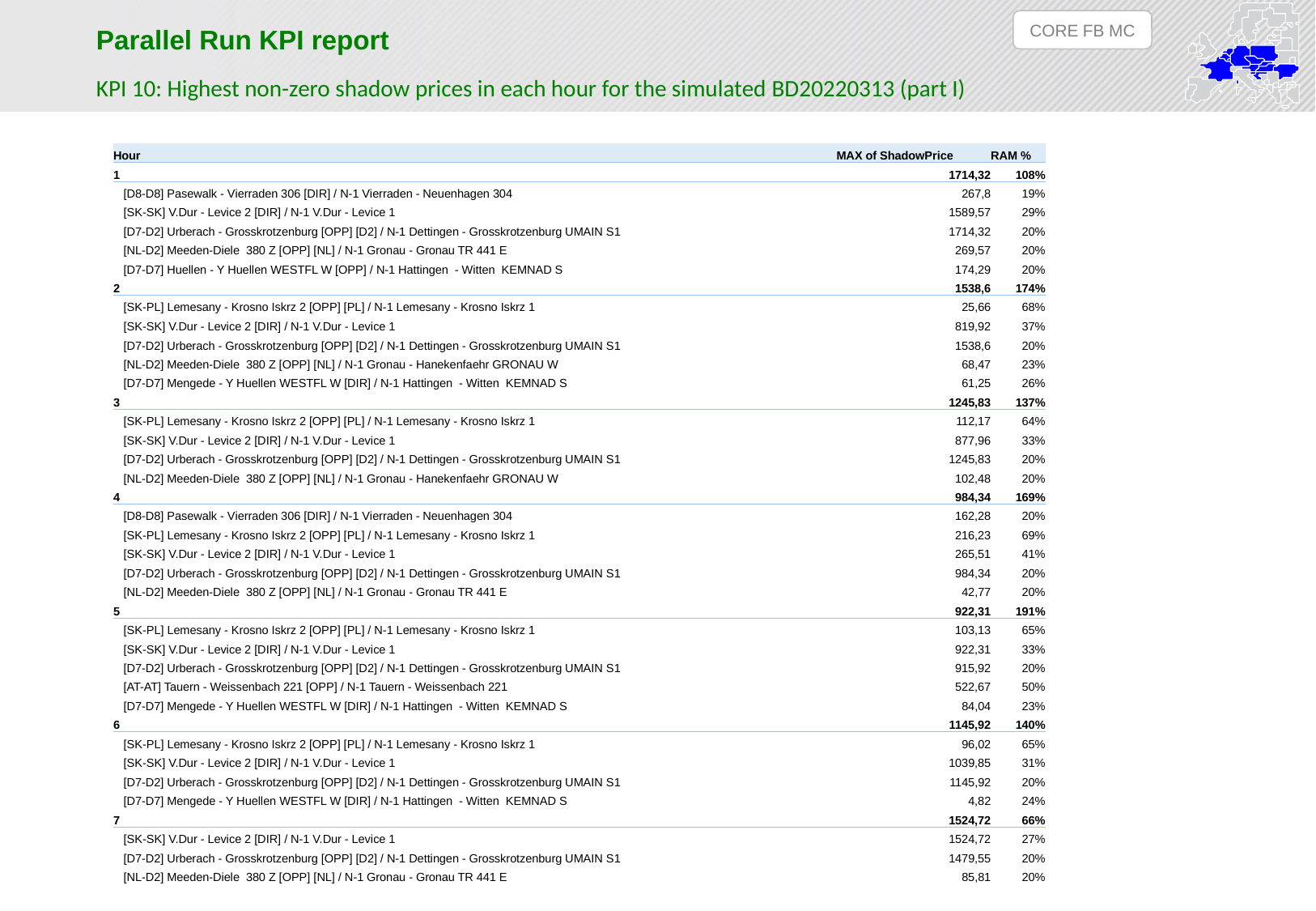

CORE FB MC
Parallel Run KPI report
KPI 10: Highest non-zero shadow prices in each hour for the simulated BD20220313 (part I)
| Hour | MAX of ShadowPrice | RAM % |
| --- | --- | --- |
| 1 | 1714,32 | 108% |
| [D8-D8] Pasewalk - Vierraden 306 [DIR] / N-1 Vierraden - Neuenhagen 304 | 267,8 | 19% |
| [SK-SK] V.Dur - Levice 2 [DIR] / N-1 V.Dur - Levice 1 | 1589,57 | 29% |
| [D7-D2] Urberach - Grosskrotzenburg [OPP] [D2] / N-1 Dettingen - Grosskrotzenburg UMAIN S1 | 1714,32 | 20% |
| [NL-D2] Meeden-Diele 380 Z [OPP] [NL] / N-1 Gronau - Gronau TR 441 E | 269,57 | 20% |
| [D7-D7] Huellen - Y Huellen WESTFL W [OPP] / N-1 Hattingen - Witten KEMNAD S | 174,29 | 20% |
| 2 | 1538,6 | 174% |
| [SK-PL] Lemesany - Krosno Iskrz 2 [OPP] [PL] / N-1 Lemesany - Krosno Iskrz 1 | 25,66 | 68% |
| [SK-SK] V.Dur - Levice 2 [DIR] / N-1 V.Dur - Levice 1 | 819,92 | 37% |
| [D7-D2] Urberach - Grosskrotzenburg [OPP] [D2] / N-1 Dettingen - Grosskrotzenburg UMAIN S1 | 1538,6 | 20% |
| [NL-D2] Meeden-Diele 380 Z [OPP] [NL] / N-1 Gronau - Hanekenfaehr GRONAU W | 68,47 | 23% |
| [D7-D7] Mengede - Y Huellen WESTFL W [DIR] / N-1 Hattingen - Witten KEMNAD S | 61,25 | 26% |
| 3 | 1245,83 | 137% |
| [SK-PL] Lemesany - Krosno Iskrz 2 [OPP] [PL] / N-1 Lemesany - Krosno Iskrz 1 | 112,17 | 64% |
| [SK-SK] V.Dur - Levice 2 [DIR] / N-1 V.Dur - Levice 1 | 877,96 | 33% |
| [D7-D2] Urberach - Grosskrotzenburg [OPP] [D2] / N-1 Dettingen - Grosskrotzenburg UMAIN S1 | 1245,83 | 20% |
| [NL-D2] Meeden-Diele 380 Z [OPP] [NL] / N-1 Gronau - Hanekenfaehr GRONAU W | 102,48 | 20% |
| 4 | 984,34 | 169% |
| [D8-D8] Pasewalk - Vierraden 306 [DIR] / N-1 Vierraden - Neuenhagen 304 | 162,28 | 20% |
| [SK-PL] Lemesany - Krosno Iskrz 2 [OPP] [PL] / N-1 Lemesany - Krosno Iskrz 1 | 216,23 | 69% |
| [SK-SK] V.Dur - Levice 2 [DIR] / N-1 V.Dur - Levice 1 | 265,51 | 41% |
| [D7-D2] Urberach - Grosskrotzenburg [OPP] [D2] / N-1 Dettingen - Grosskrotzenburg UMAIN S1 | 984,34 | 20% |
| [NL-D2] Meeden-Diele 380 Z [OPP] [NL] / N-1 Gronau - Gronau TR 441 E | 42,77 | 20% |
| 5 | 922,31 | 191% |
| [SK-PL] Lemesany - Krosno Iskrz 2 [OPP] [PL] / N-1 Lemesany - Krosno Iskrz 1 | 103,13 | 65% |
| [SK-SK] V.Dur - Levice 2 [DIR] / N-1 V.Dur - Levice 1 | 922,31 | 33% |
| [D7-D2] Urberach - Grosskrotzenburg [OPP] [D2] / N-1 Dettingen - Grosskrotzenburg UMAIN S1 | 915,92 | 20% |
| [AT-AT] Tauern - Weissenbach 221 [OPP] / N-1 Tauern - Weissenbach 221 | 522,67 | 50% |
| [D7-D7] Mengede - Y Huellen WESTFL W [DIR] / N-1 Hattingen - Witten KEMNAD S | 84,04 | 23% |
| 6 | 1145,92 | 140% |
| [SK-PL] Lemesany - Krosno Iskrz 2 [OPP] [PL] / N-1 Lemesany - Krosno Iskrz 1 | 96,02 | 65% |
| [SK-SK] V.Dur - Levice 2 [DIR] / N-1 V.Dur - Levice 1 | 1039,85 | 31% |
| [D7-D2] Urberach - Grosskrotzenburg [OPP] [D2] / N-1 Dettingen - Grosskrotzenburg UMAIN S1 | 1145,92 | 20% |
| [D7-D7] Mengede - Y Huellen WESTFL W [DIR] / N-1 Hattingen - Witten KEMNAD S | 4,82 | 24% |
| 7 | 1524,72 | 66% |
| [SK-SK] V.Dur - Levice 2 [DIR] / N-1 V.Dur - Levice 1 | 1524,72 | 27% |
| [D7-D2] Urberach - Grosskrotzenburg [OPP] [D2] / N-1 Dettingen - Grosskrotzenburg UMAIN S1 | 1479,55 | 20% |
| [NL-D2] Meeden-Diele 380 Z [OPP] [NL] / N-1 Gronau - Gronau TR 441 E | 85,81 | 20% |